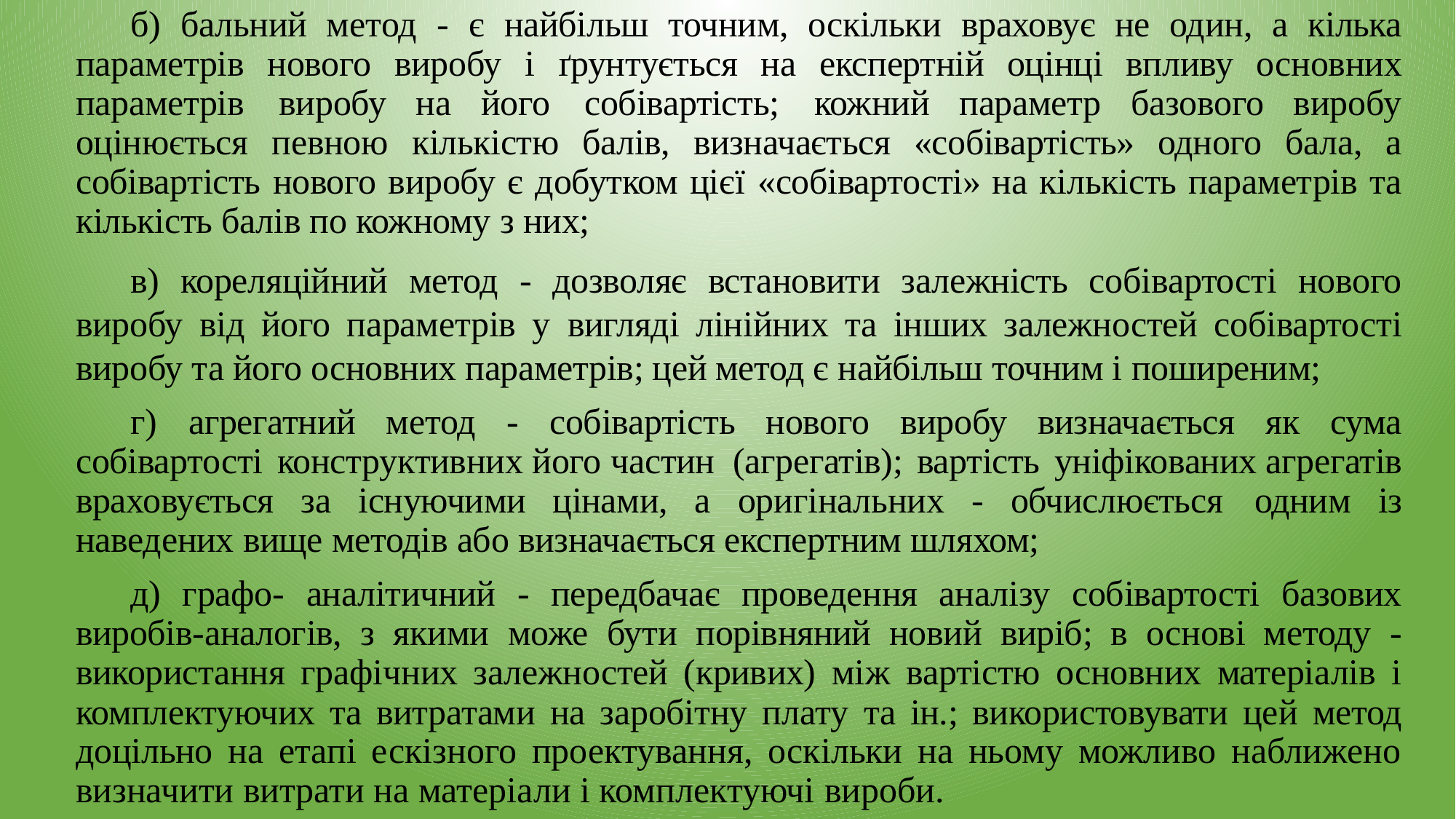

б) бальний метод - є найбільш точним, оскільки враховує не один, а кілька параметрів нового виробу і ґрунтується на експертній оцінці впливу основних параметрів виробу на його собівартість; кожний параметр базового виробу оцінюється певною кількістю балів, визначається «собівартість» одного бала, а собівартість нового виробу є добутком цієї «собівартості» на кількість параметрів та кількість балів по кожному з них;
в) кореляційний метод - дозволяє встановити залежність собівартості нового виробу від його параметрів у вигляді лінійних та інших залежностей собівартості виробу та його основних параметрів; цей метод є найбільш точним і поширеним;
г) агрегатний метод - собівартість нового виробу визначається як сума собівартості конструктивних його частин  (агрегатів); вартість уніфікованих агрегатів враховується за існуючими цінами, а оригінальних - обчислюється одним із наведених вище методів або визначається експертним шляхом;
д) графо- аналітичний - передбачає проведення аналізу собівартості базових виробів-аналогів, з якими може бути порівняний новий виріб; в основі методу - використання графічних залежностей (кривих) між вартістю основних матеріалів і комплектуючих та витратами на заробітну плату та ін.; використовувати цей метод доцільно на етапі ескізного проектування, оскільки на ньому можливо наближено визначити витрати на матеріали і комплектуючі вироби.